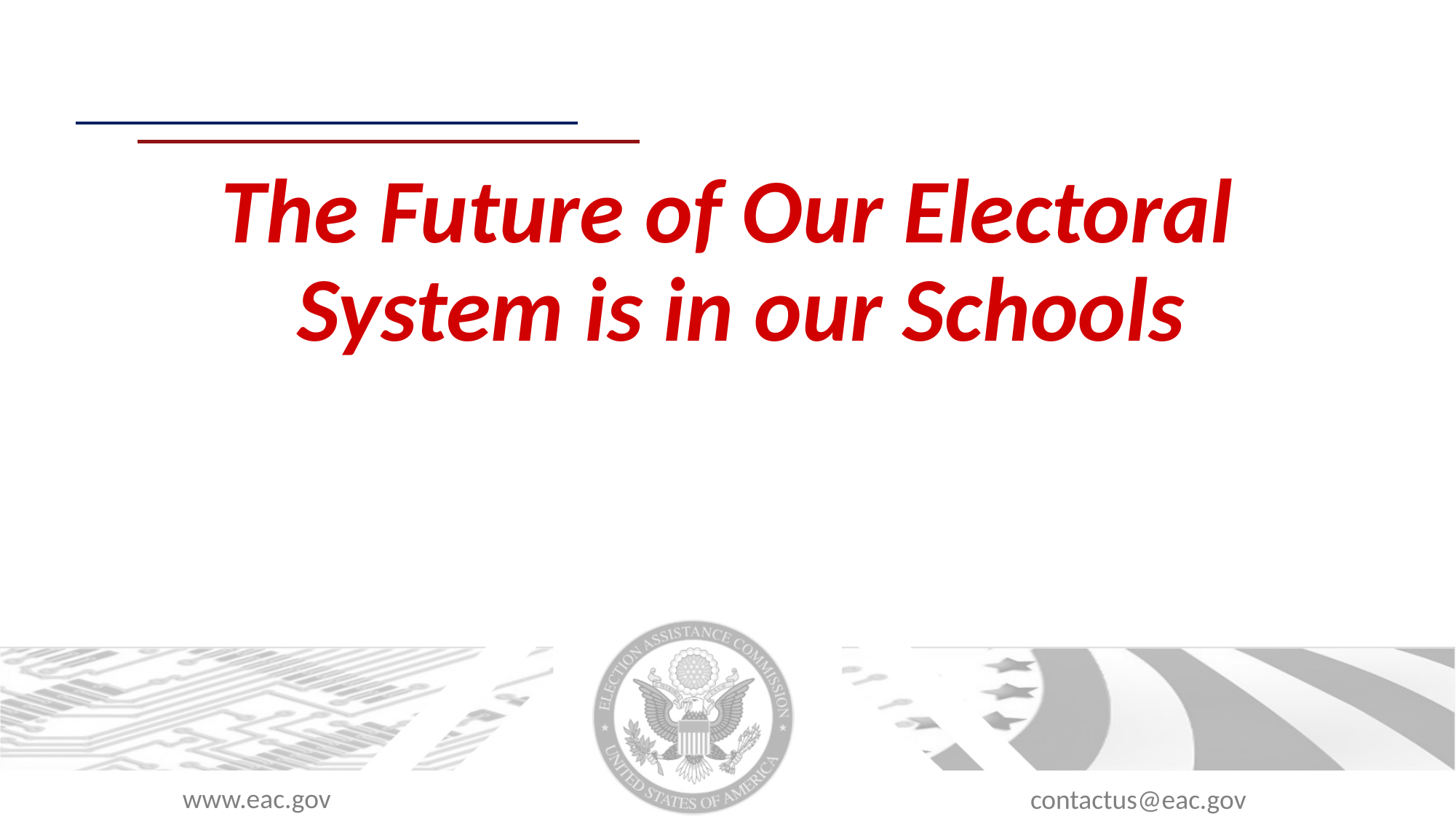

The Future of Our Electoral System is in our Schools